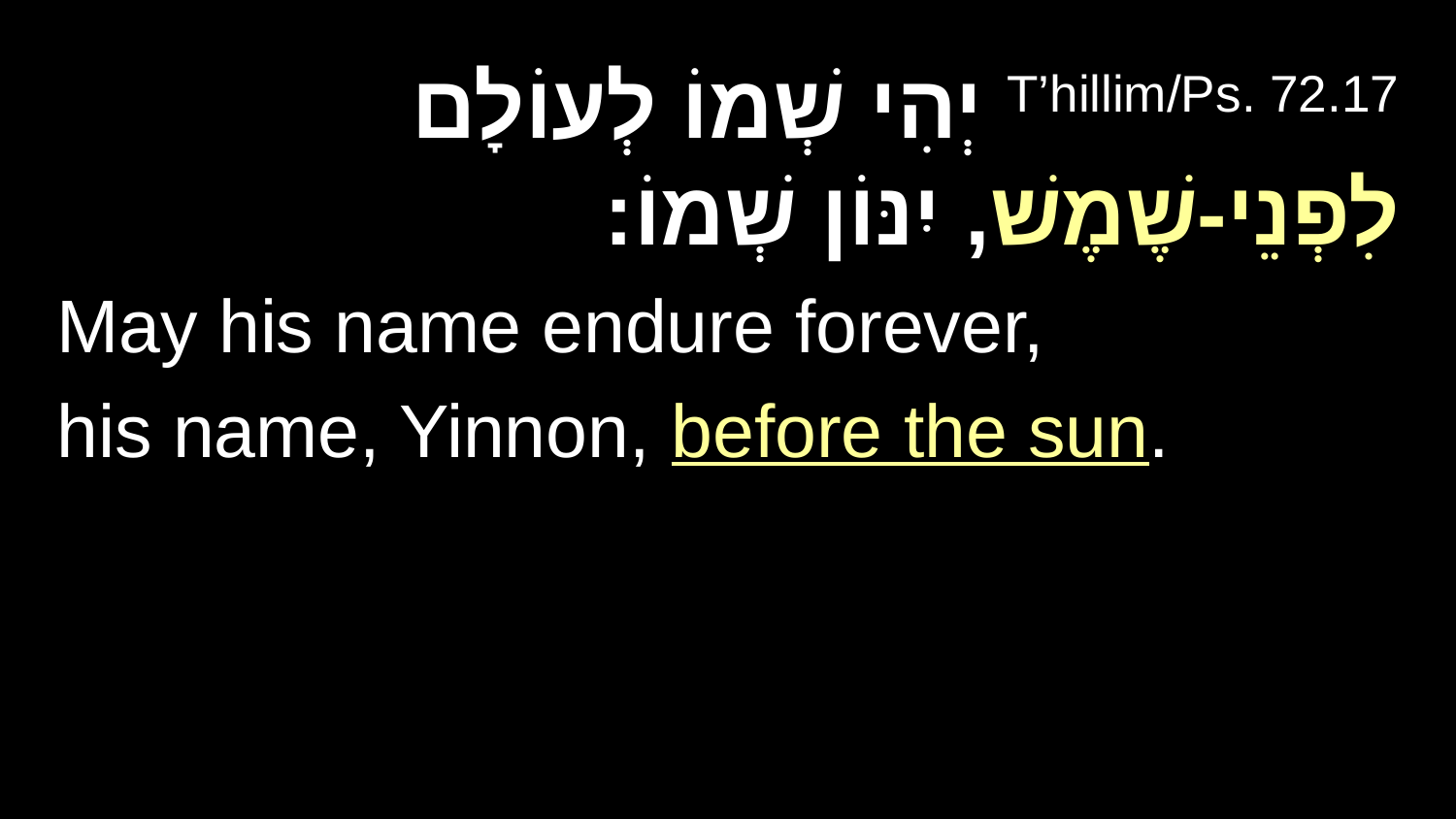

T’hillim/Ps. 72.17 יְהִי שְׁמוֹ לְעוֹלָם לִפְנֵי-שֶׁמֶשׁ, יִנּוֹן שְׁמוֹ:
May his name endure forever,
his name, Yinnon, before the sun.